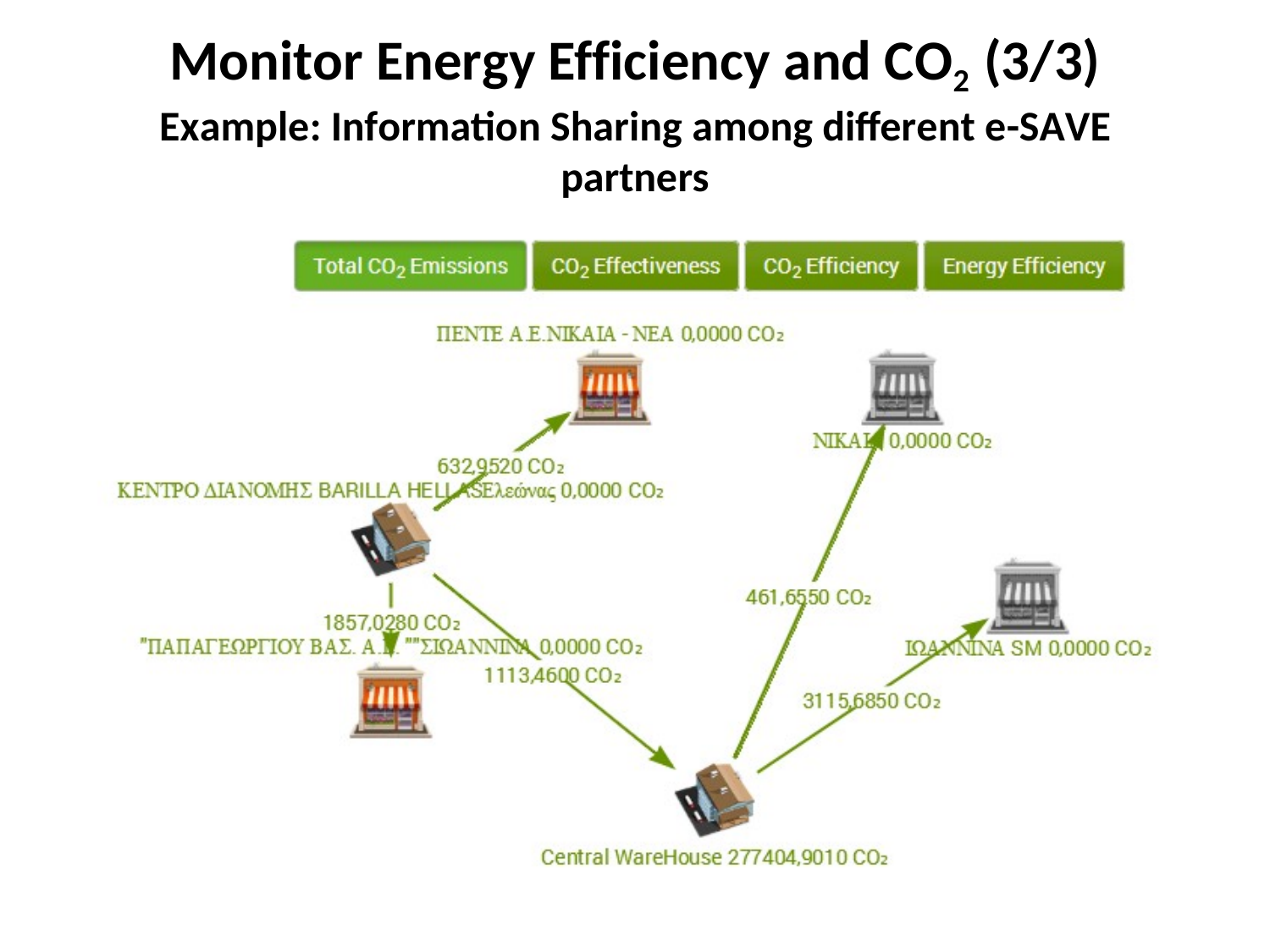

# Monitor Energy Efficiency and CO2  (3/3)
Example: Information Sharing among different e-SAVE partners